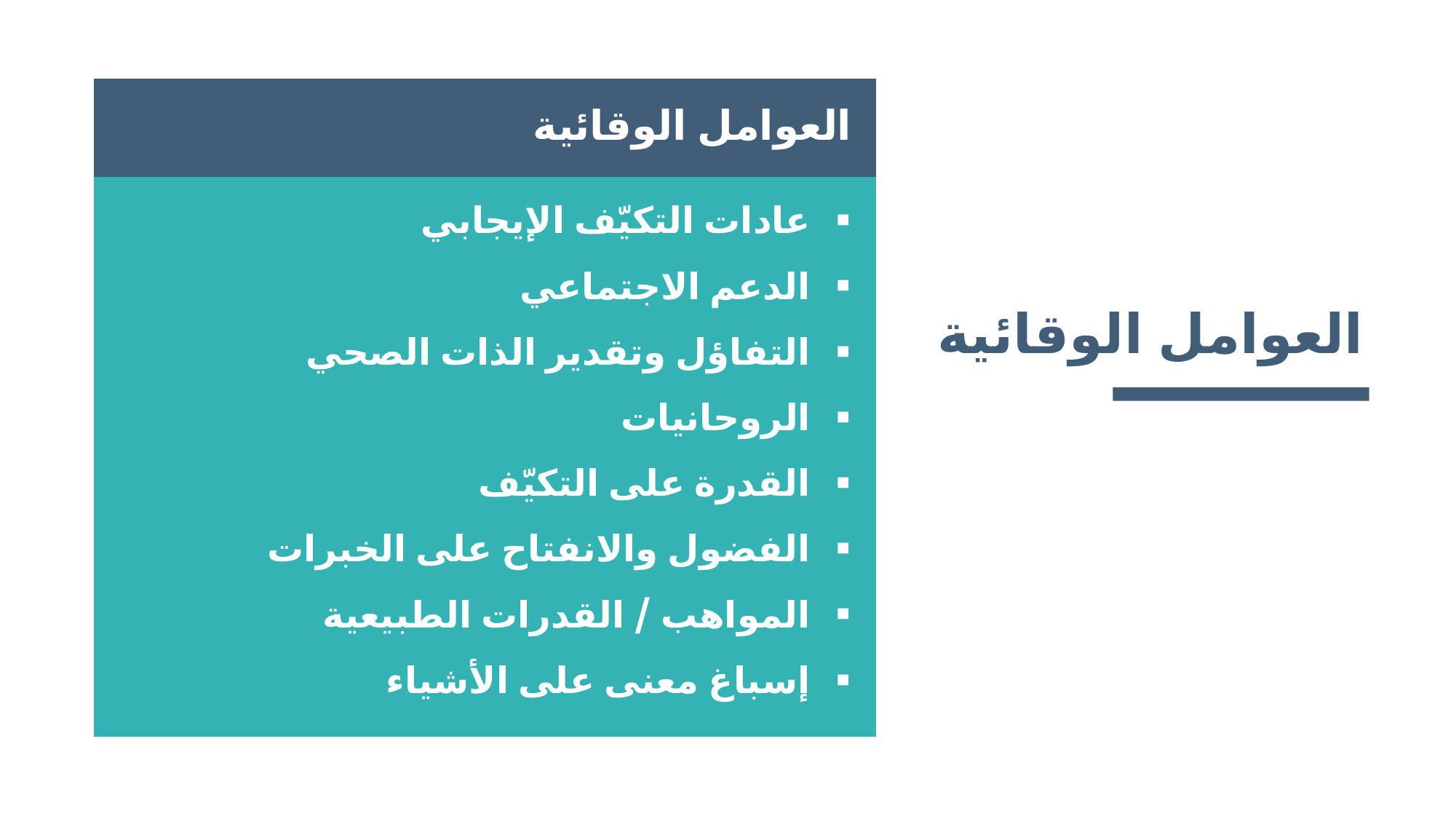

| العوامل الوقائية |
| --- |
| عادات التكيّف الإيجابي  الدعم الاجتماعي التفاؤل وتقدير الذات الصحي الروحانيات القدرة على التكيّف الفضول والانفتاح على الخبرات المواهب / القدرات الطبيعية إسباغ معنى على الأشياء |
العوامل الوقائية

معهد هيدينجتون، 2008